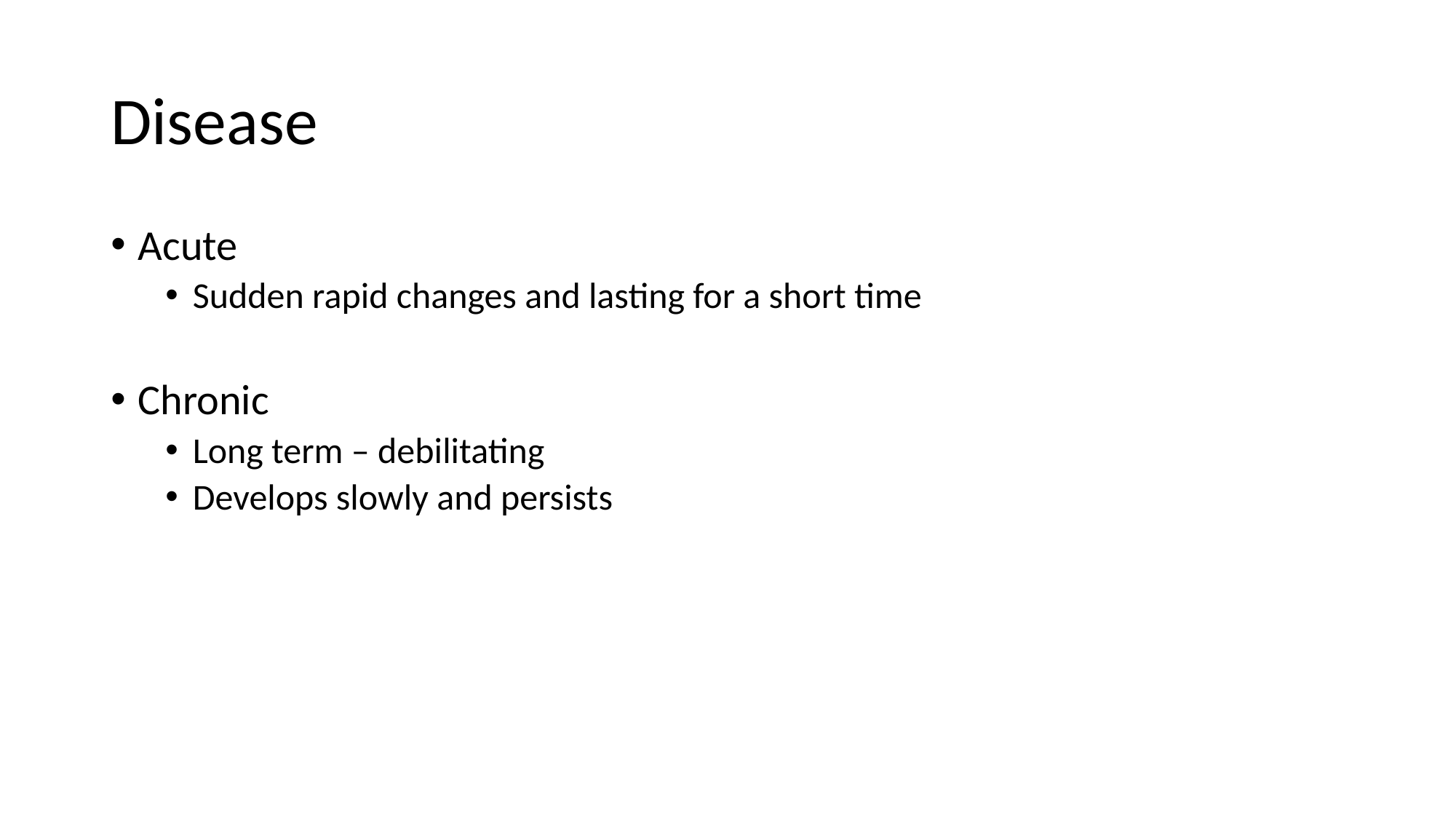

# Disease
Acute
Sudden rapid changes and lasting for a short time

Chronic
Long term – debilitating
Develops slowly and persists